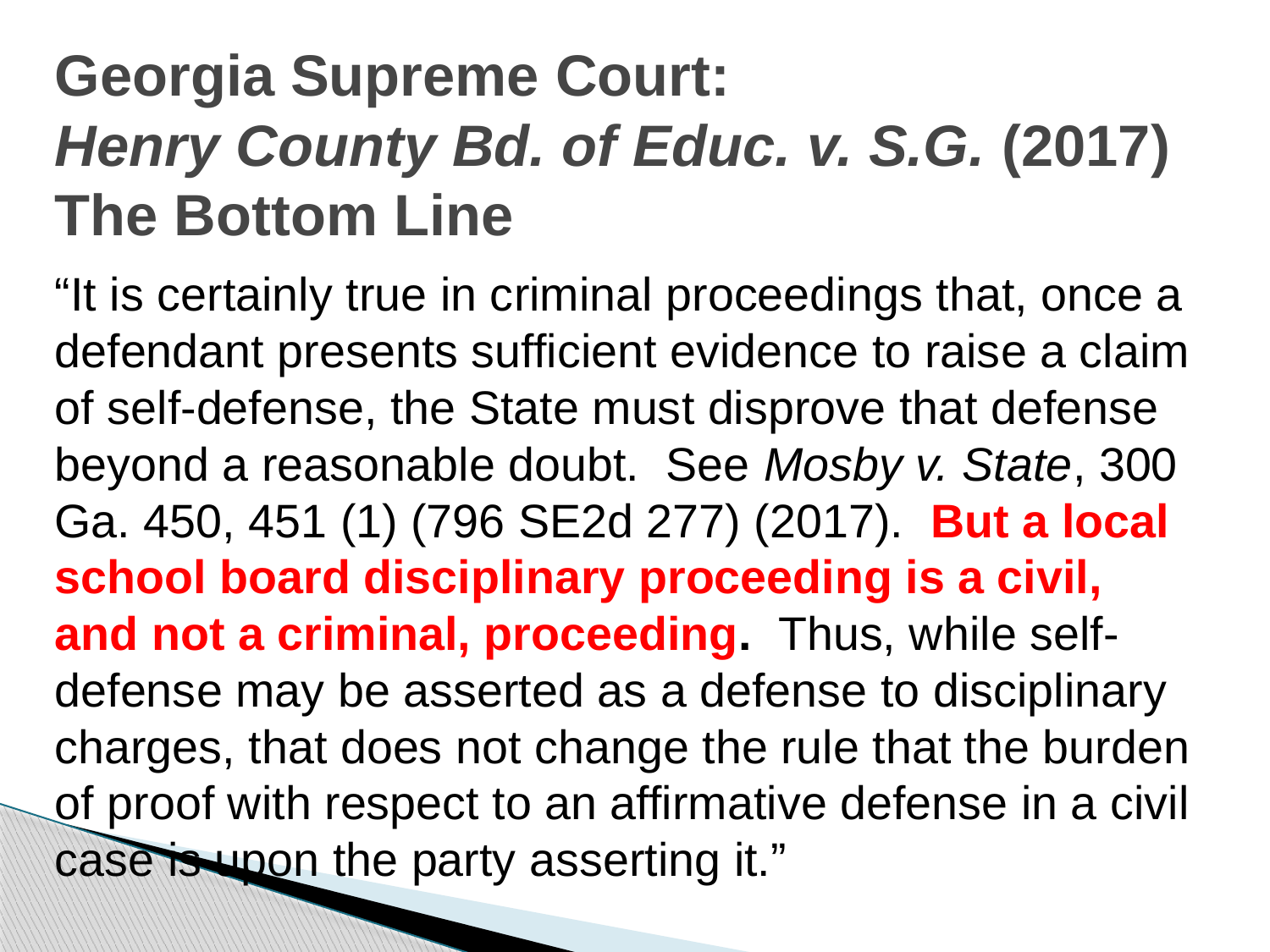

# Georgia Supreme Court: Henry County Bd. of Educ. v. S.G. (2017) The Bottom Line
“It is certainly true in criminal proceedings that, once a defendant presents sufficient evidence to raise a claim of self-defense, the State must disprove that defense beyond a reasonable doubt.  See Mosby v. State, 300 Ga. 450, 451 (1) (796 SE2d 277) (2017).  But a local school board disciplinary proceeding is a civil, and not a criminal, proceeding.  Thus, while self-defense may be asserted as a defense to disciplinary charges, that does not change the rule that the burden of proof with respect to an affirmative defense in a civil case is upon the party asserting it.”